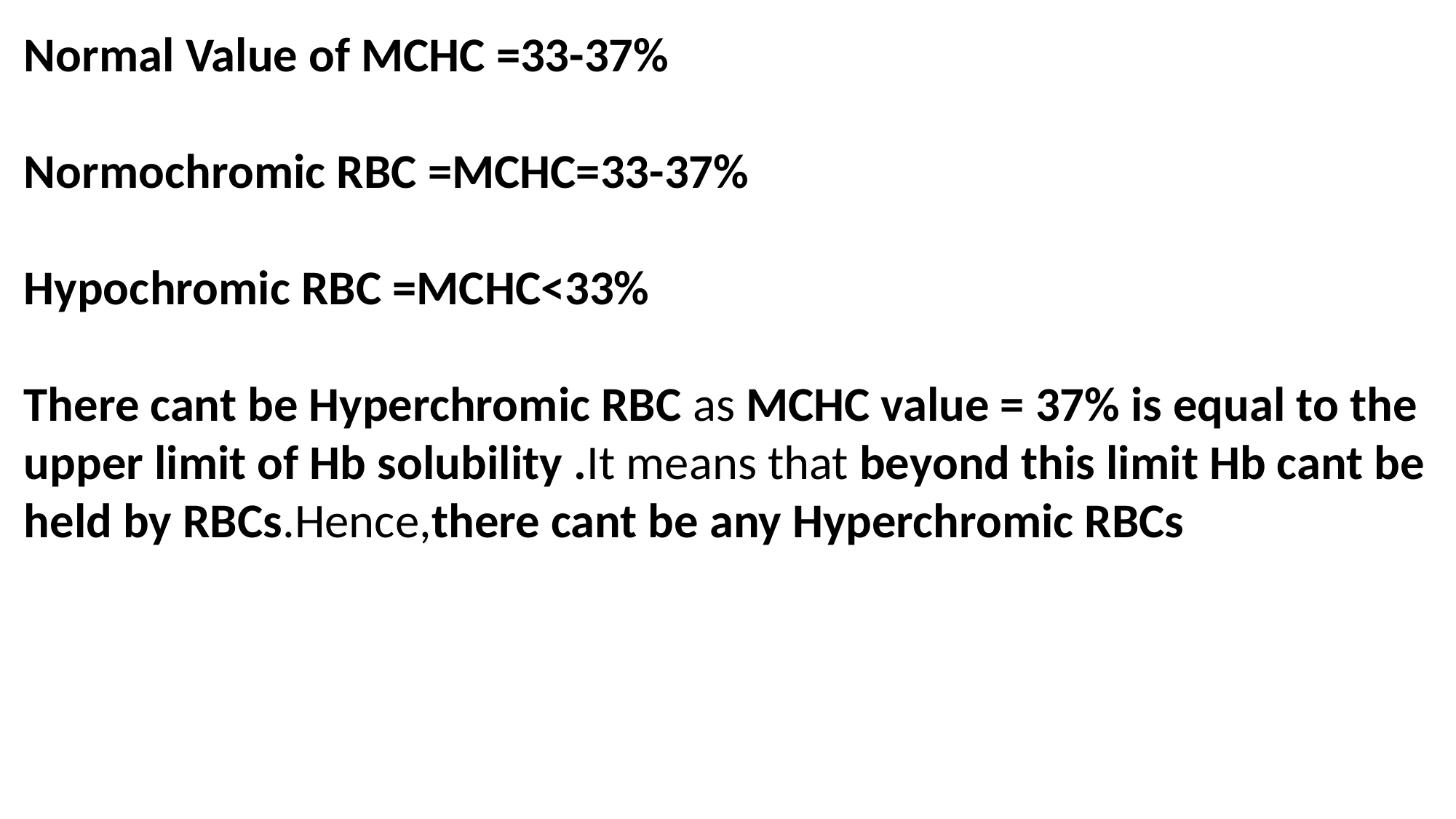

Normal Value of MCHC =33-37%

Normochromic RBC =MCHC=33-37%

Hypochromic RBC =MCHC<33%

There cant be Hyperchromic RBC as MCHC value = 37% is equal to the upper limit of Hb solubility .It means that beyond this limit Hb cant be held by RBCs.Hence,there cant be any Hyperchromic RBCs